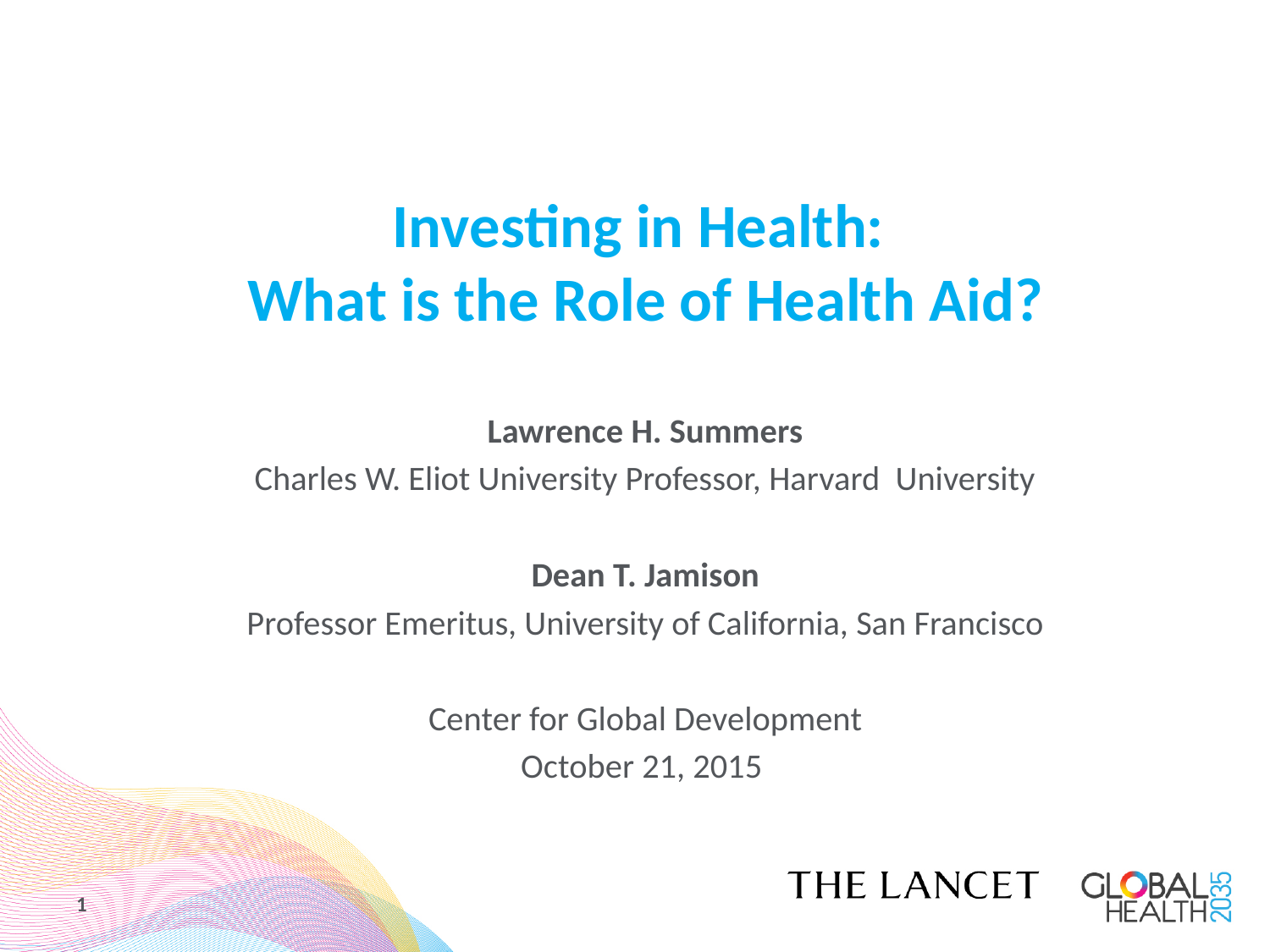

Investing in Health:
What is the Role of Health Aid?

Lawrence H. Summers
Charles W. Eliot University Professor, Harvard  University

Dean T. Jamison
Professor Emeritus, University of California, San Francisco

Center for Global Development
October 21, 2015

1